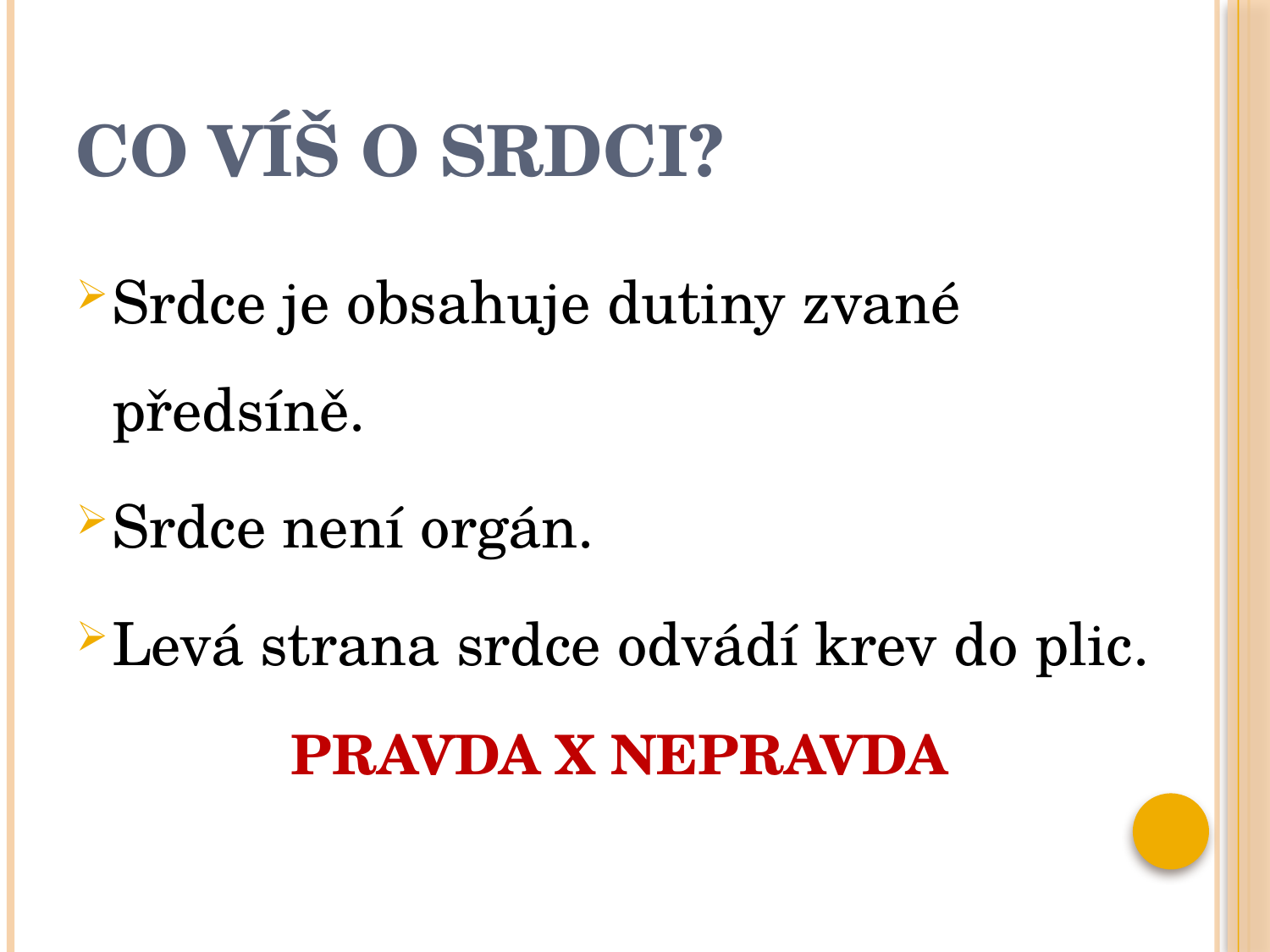

# Co víš o srdci?
Srdce je obsahuje dutiny zvané předsíně.
Srdce není orgán.
Levá strana srdce odvádí krev do plic.
PRAVDA X NEPRAVDA